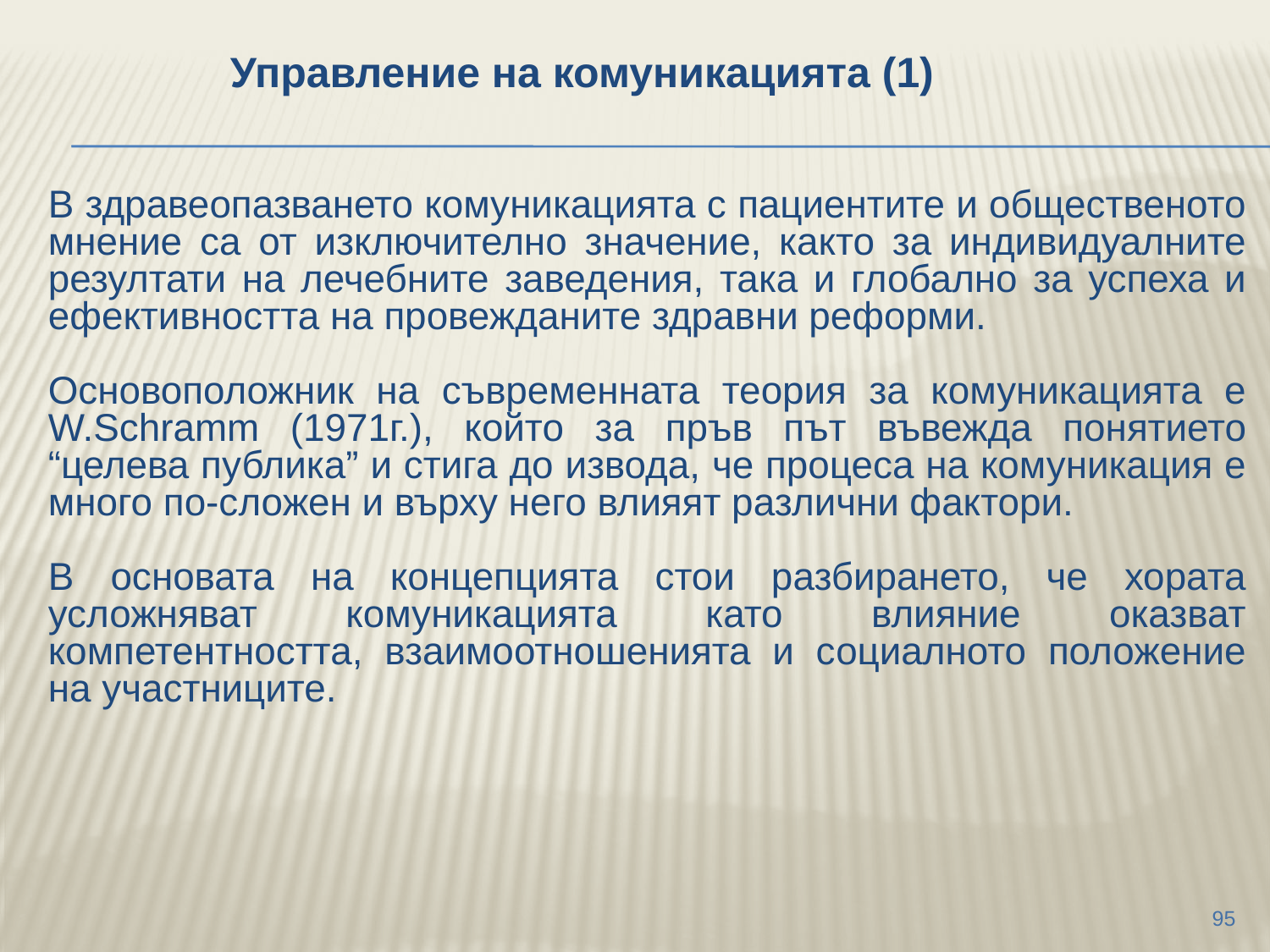

Управление на комуникацията (1)

	В здравеопазването комуникацията с пациентите и общественото мнение са от изключително значение, както за индивидуалните резултати на лечебните заведения, така и глобално за успеха и ефективността на провежданите здравни реформи.

	Основоположник на съвременната теория за комуникацията е W.Schramm (1971г.), който за пръв път въвежда понятието “целева публика” и стига до извода, че процеса на комуникация е много по-сложен и върху него влияят различни фактори.

	В основата на концепцията стои разбирането, че хората усложняват комуникацията като влияние оказват компетентността, взаимоотношенията и социалното положение на участниците.

95